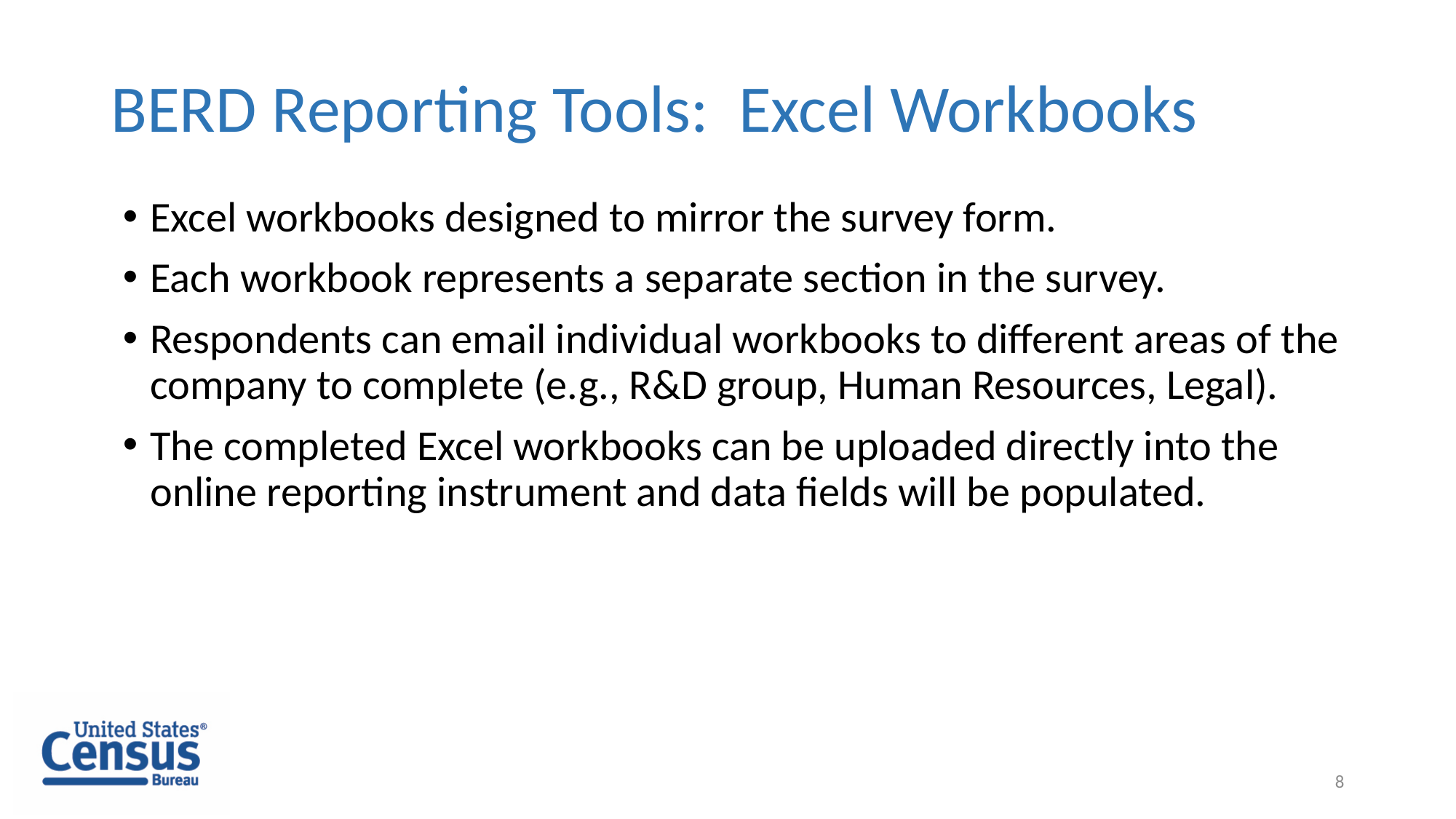

# BERD Reporting Tools:  Excel Workbooks
Excel workbooks designed to mirror the survey form.
Each workbook represents a separate section in the survey.
Respondents can email individual workbooks to different areas of the company to complete (e.g., R&D group, Human Resources, Legal).
The completed Excel workbooks can be uploaded directly into the online reporting instrument and data fields will be populated.

8